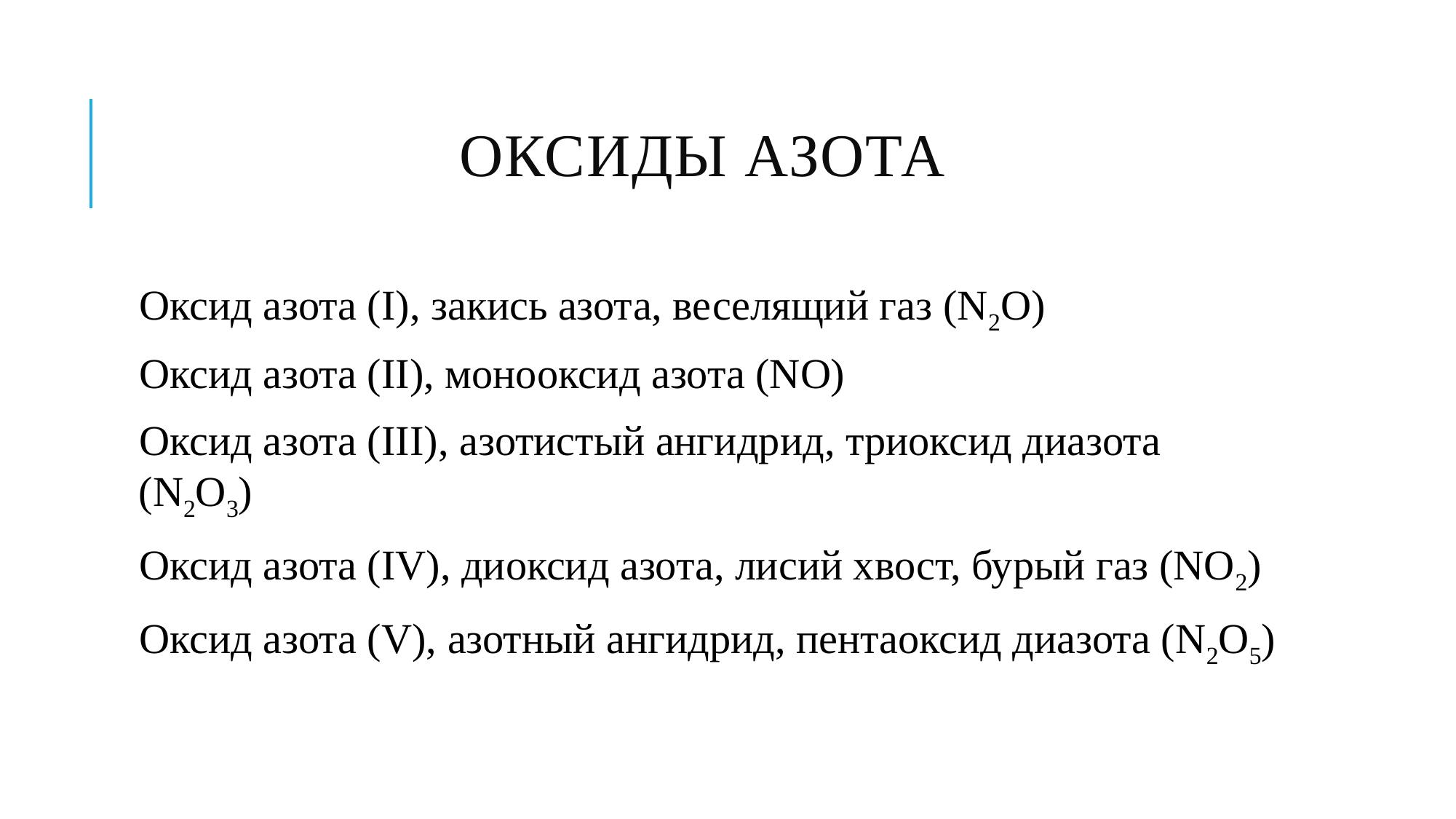

# Оксиды азота
Оксид азота (I), закись азота, веселящий газ (N2O)
Оксид азота (II), монооксид азота (NO)
Оксид азота (III), азотистый ангидрид, триоксид диазота (N2O3)
Оксид азота (IV), диоксид азота, лисий хвост, бурый газ (NO2)
Оксид азота (V), азотный ангидрид, пентаоксид диазота (N2O5)